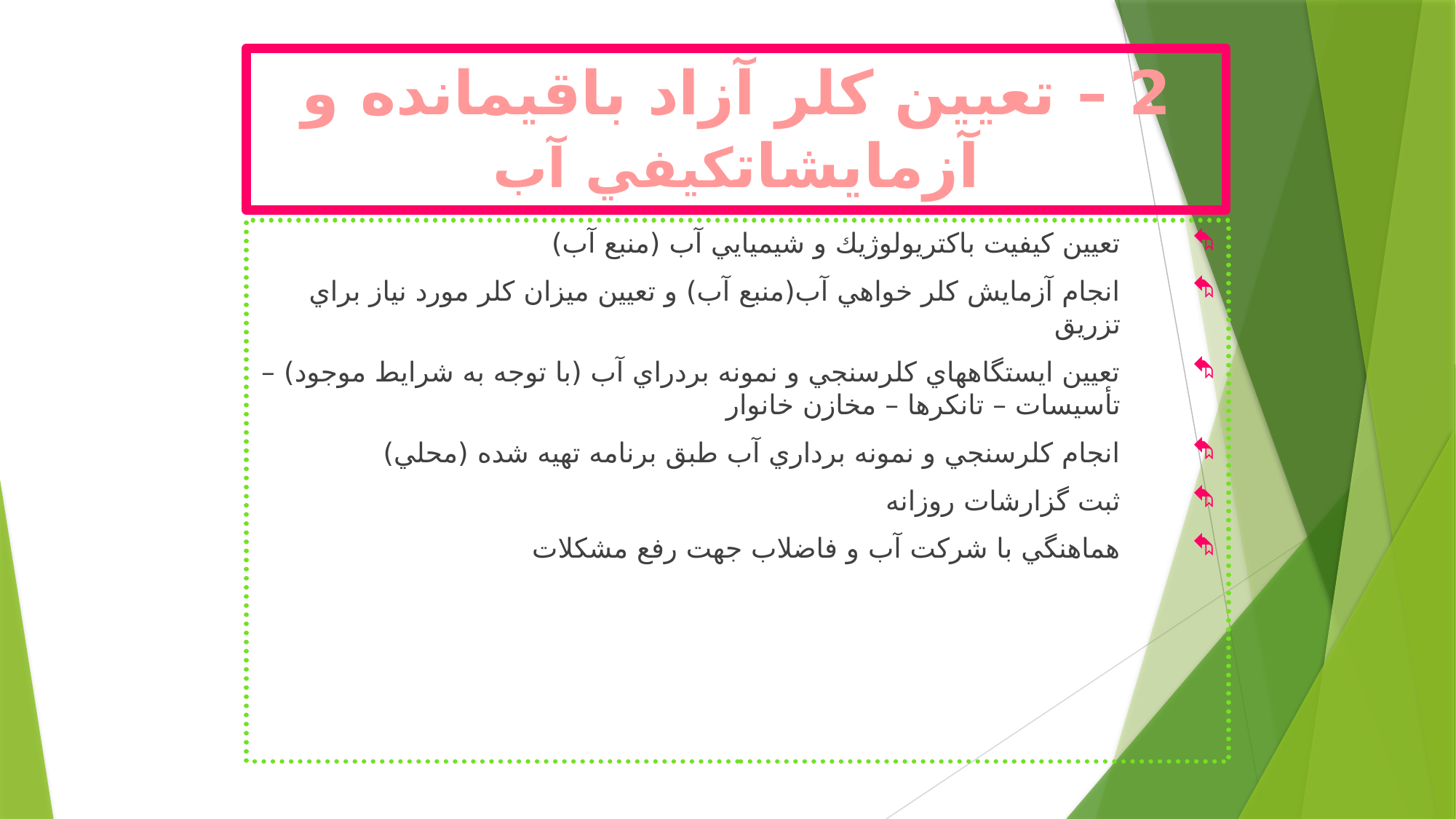

# 2 – تعيين كلر آزاد باقيمانده و آزمايشاتكيفي آب
تعيين كيفيت باكتريولوژيك و شيميايي آب (منبع آب)
انجام آزمايش كلر خواهي آب(منبع آب) و تعيين ميزان كلر مورد نياز براي تزريق
تعيين ايستگاههاي كلرسنجي و نمونه بردراي آب (با توجه به شرايط موجود) – تأسيسات – تانكرها – مخازن خانوار
انجام كلرسنجي و نمونه برداري آب طبق برنامه تهيه شده (محلي)
ثبت گزارشات روزانه
هماهنگي با شركت آب و فاضلاب جهت رفع مشكلات